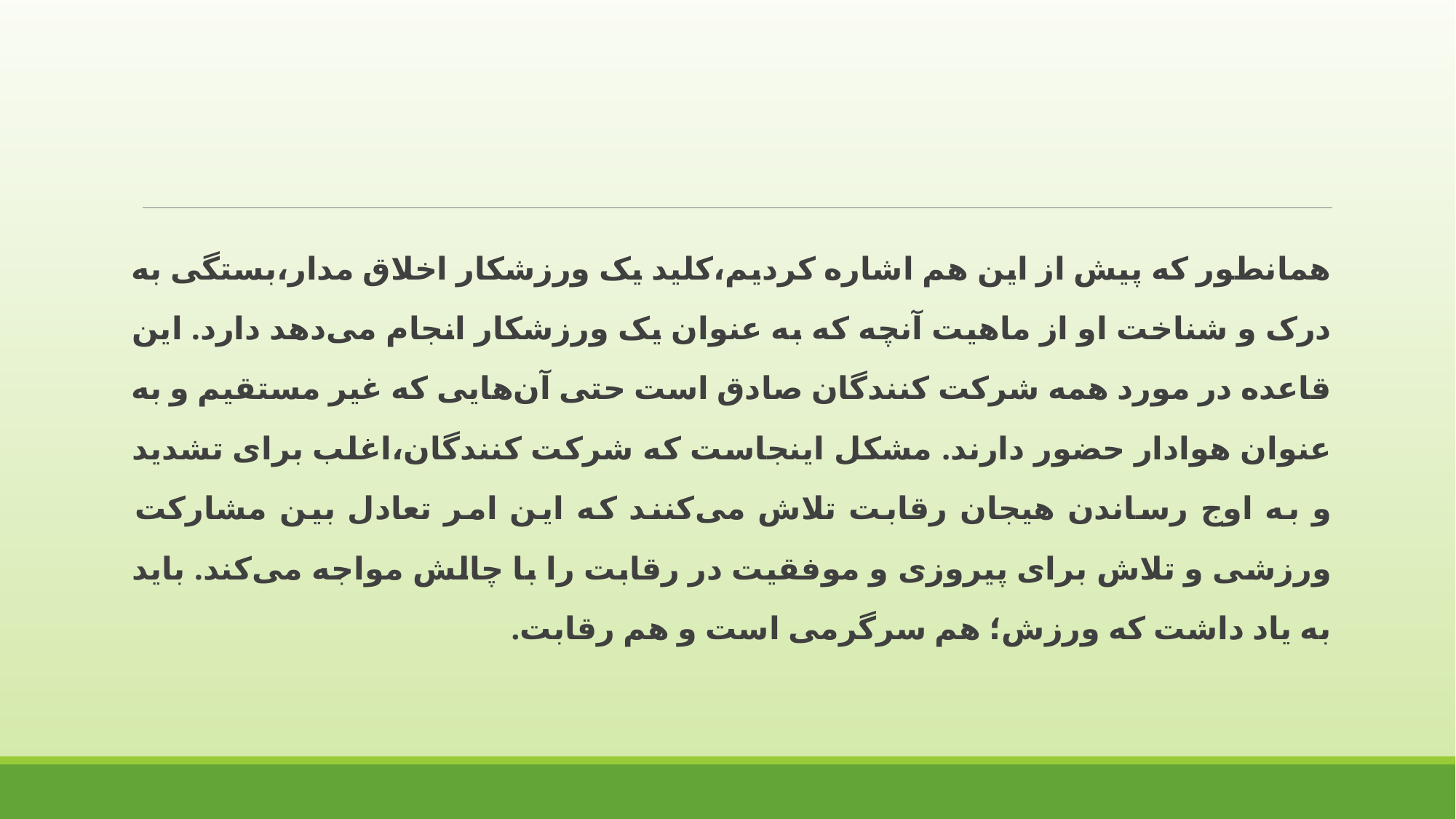

همانطور که پیش از این هم اشاره کردیم،کلید یک ورزشکار اخلاق مدار،بستگی به درک و شناخت او از ماهیت آنچه که به عنوان یک ورزشکار انجام می‌دهد دارد. این قاعده در مورد همه شرکت کنندگان صادق است حتی آن‌هایی که غیر مستقیم و به عنوان هوادار حضور دارند. مشکل اینجاست که شرکت کنندگان،اغلب برای تشدید و به اوج رساندن هیجان رقابت تلاش می‌کنند که این امر تعادل بین مشارکت ورزشی و تلاش برای پیروزی و موفقیت در رقابت را با چالش مواجه می‌کند. باید به یاد داشت که ورزش؛ هم سرگرمی است و هم رقابت.